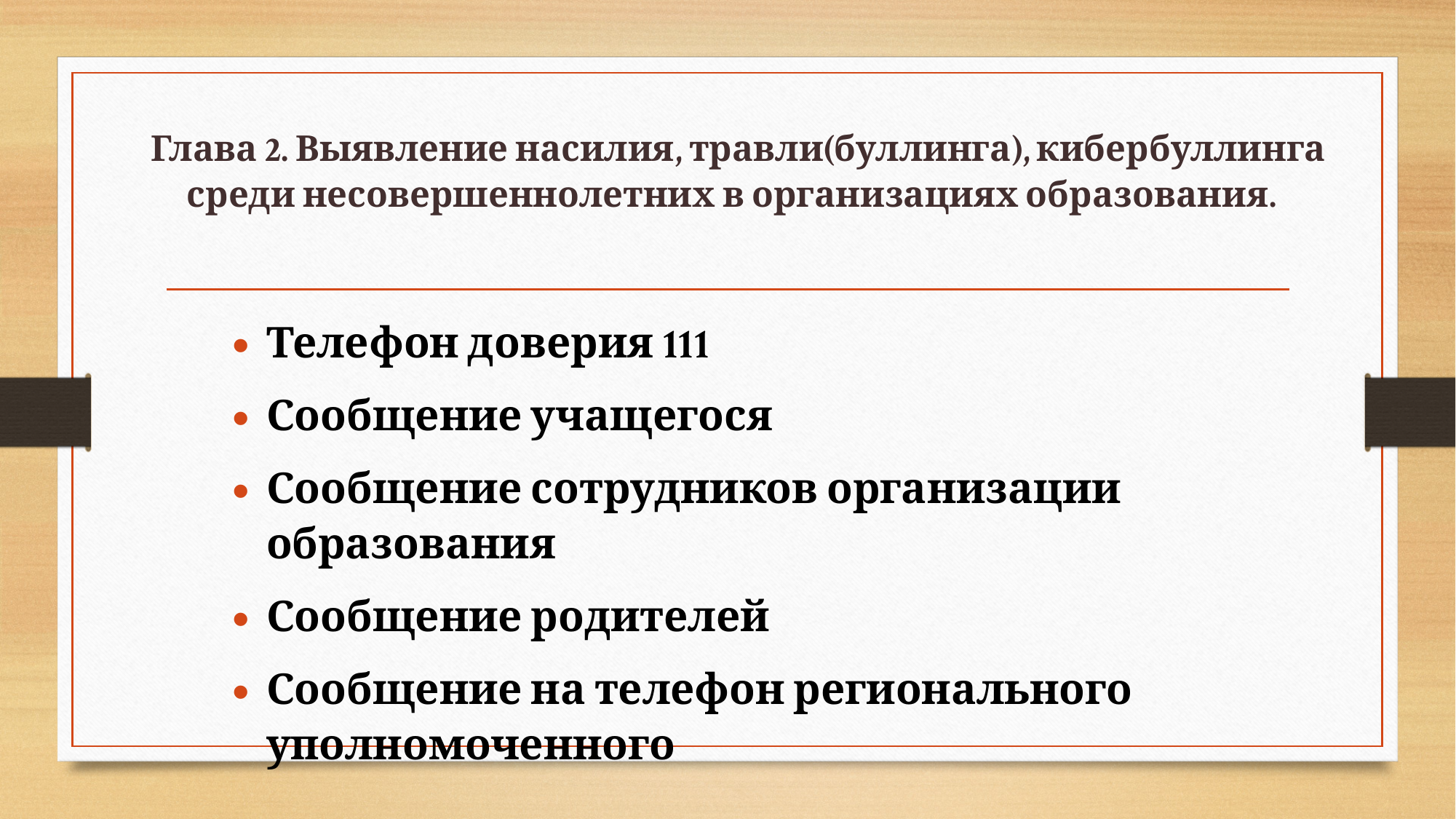

# Глава 2. Выявление насилия, травли(буллинга), кибербуллинга среди несовершеннолетних в организациях образования.
Телефон доверия 111
Сообщение учащегося
Сообщение сотрудников организации образования
Сообщение родителей
Сообщение на телефон регионального уполномоченного